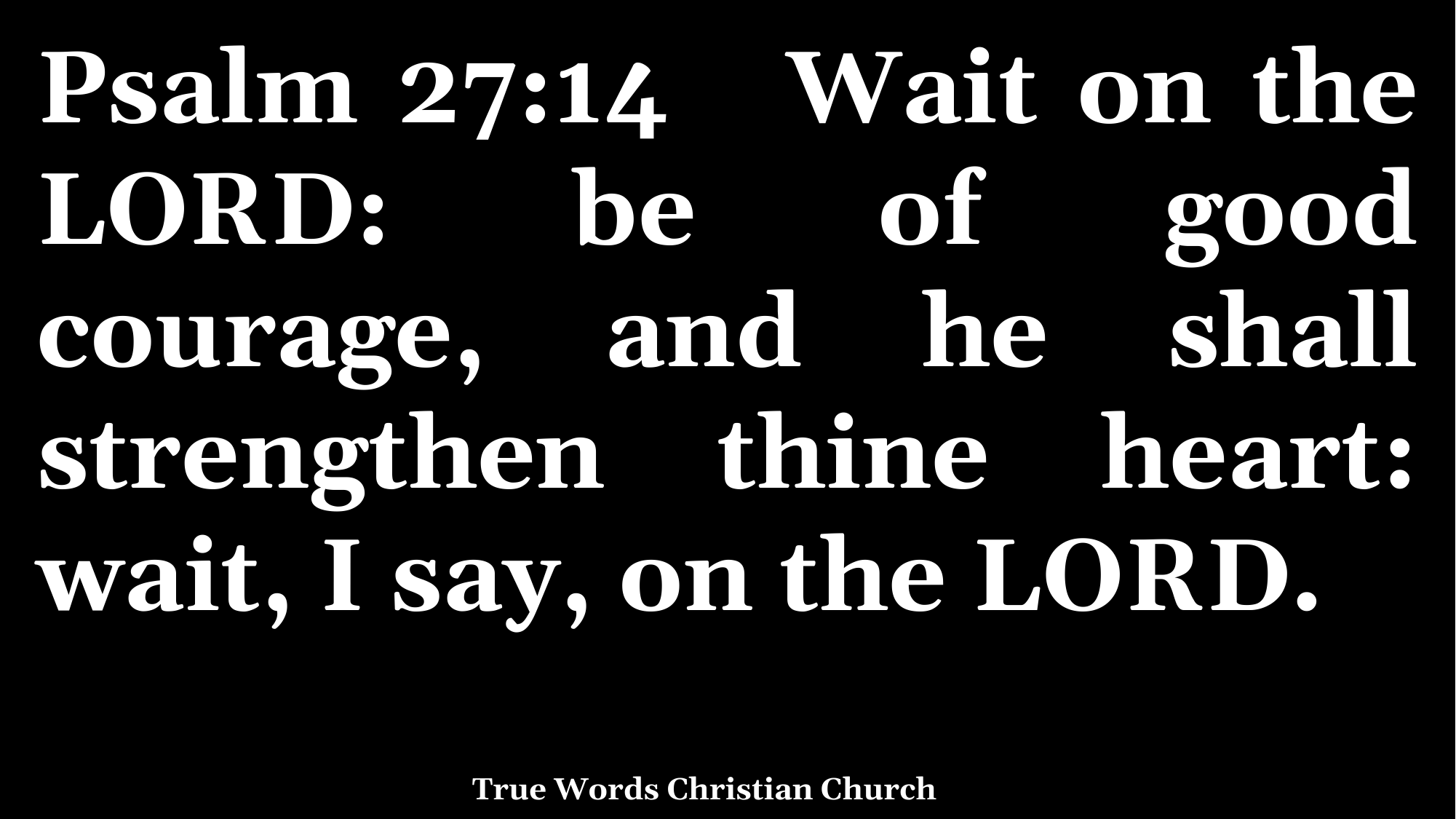

Psalm 27:14   Wait on the LORD: be of good courage, and he shall strengthen thine heart: wait, I say, on the LORD.
True Words Christian Church